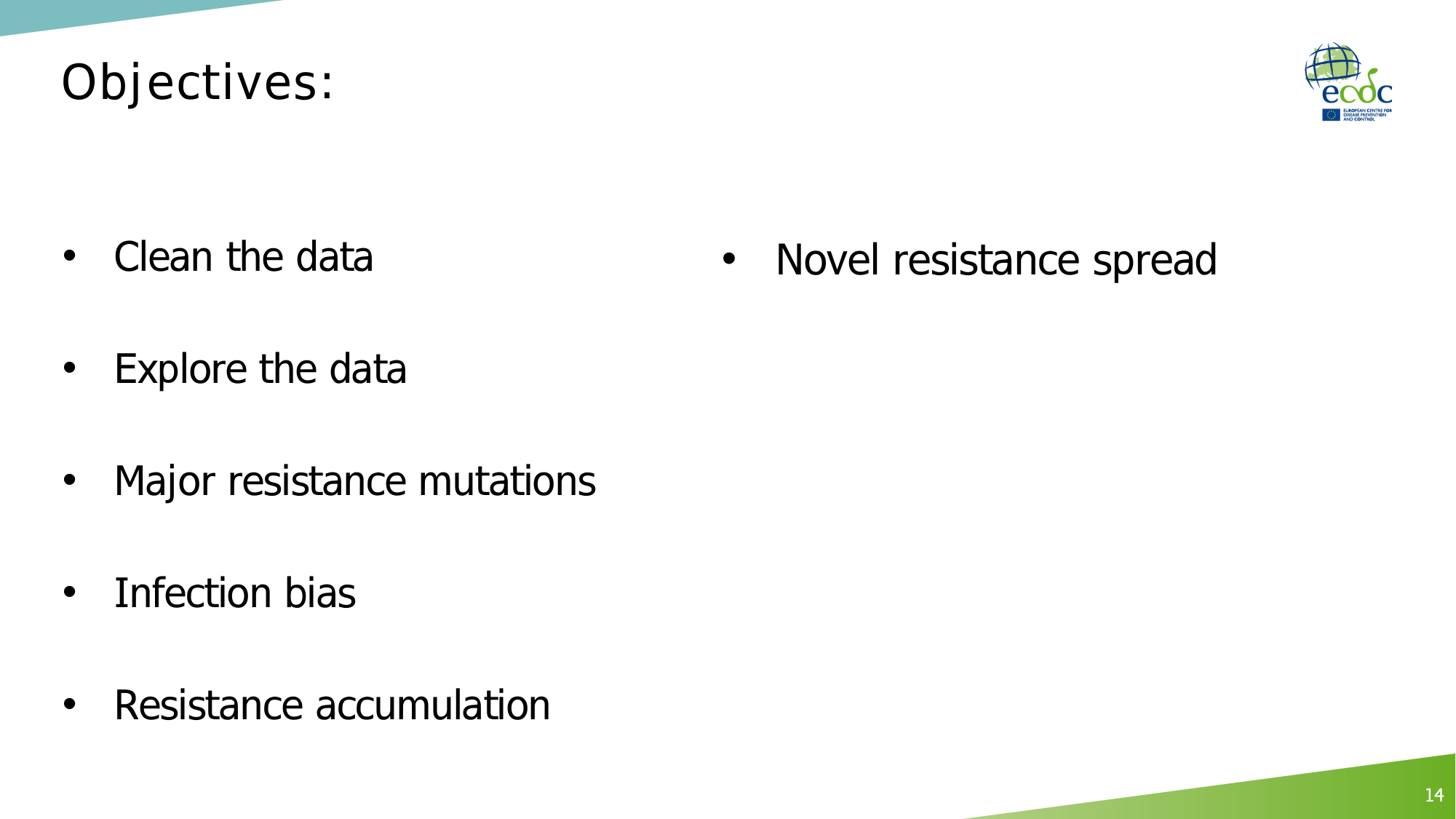

# Objectives:
Clean the data
Explore the data
Major resistance mutations
Infection bias
Resistance accumulation
Novel resistance spread
14